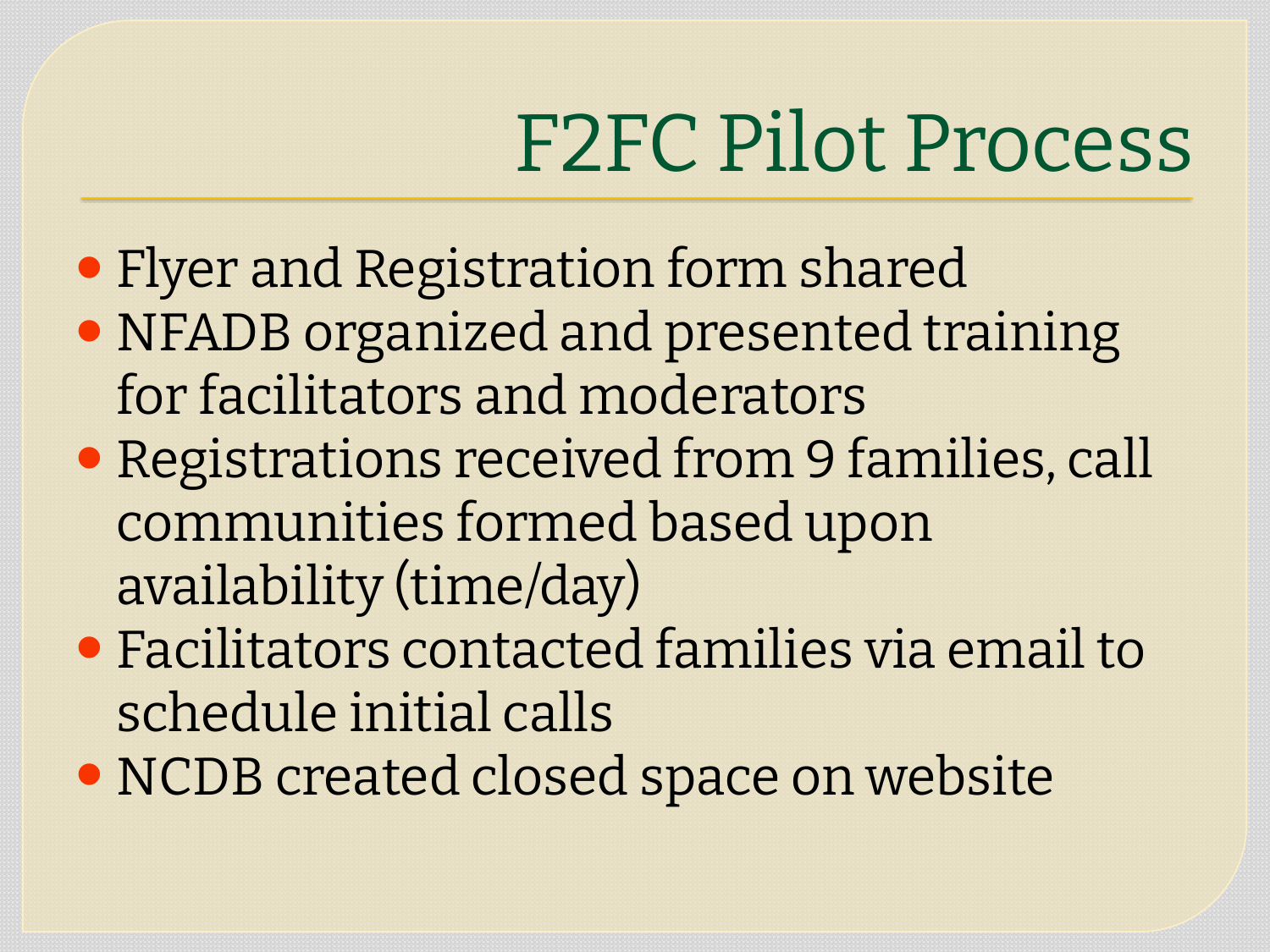

# F2FC Pilot Process
Flyer and Registration form shared
NFADB organized and presented training for facilitators and moderators
Registrations received from 9 families, call communities formed based upon availability (time/day)
Facilitators contacted families via email to schedule initial calls
NCDB created closed space on website